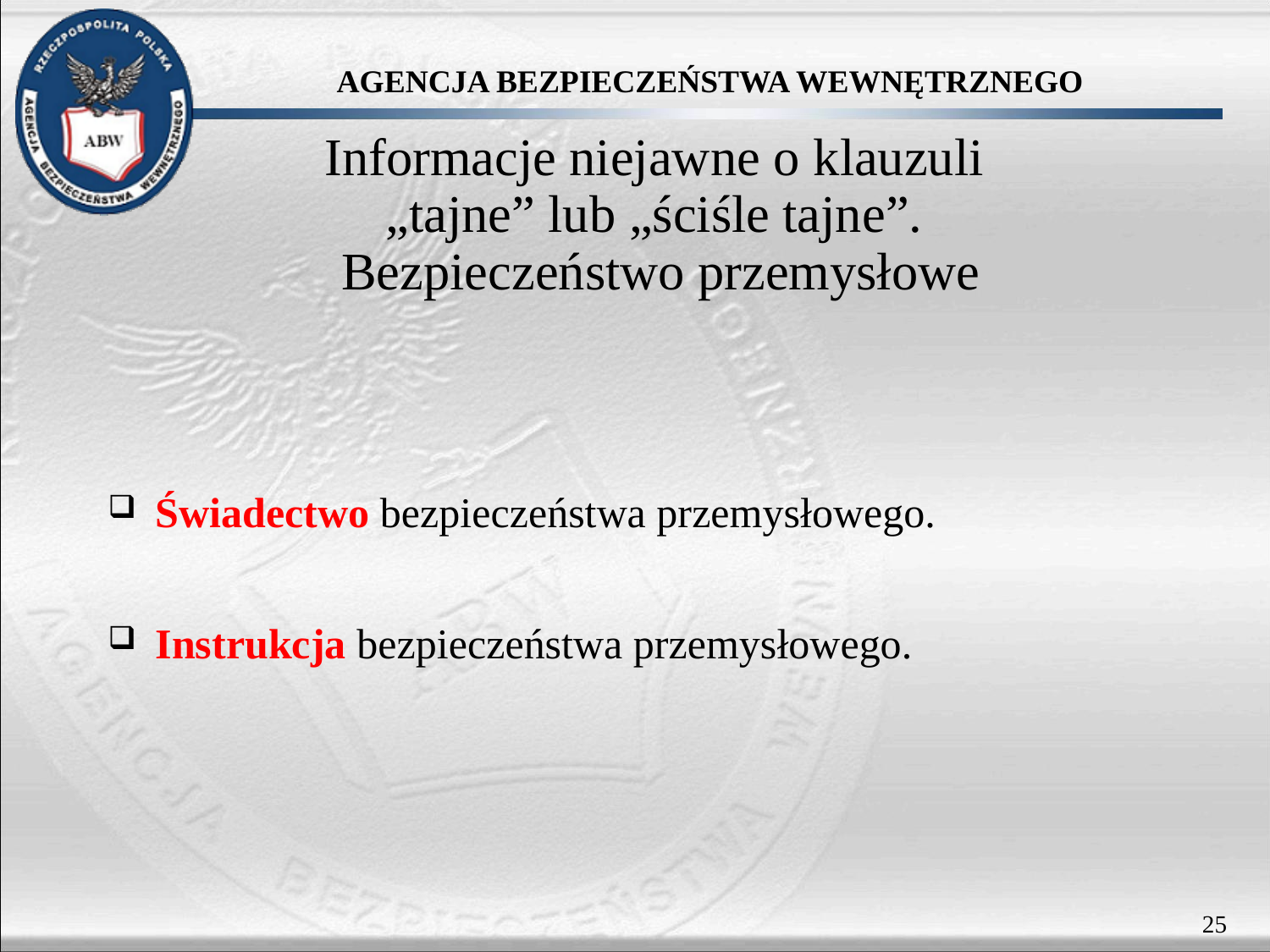

Informacje niejawne o klauzuli
„tajne” lub „ściśle tajne”.
Bezpieczeństwo przemysłowe
Świadectwo bezpieczeństwa przemysłowego.

Instrukcja bezpieczeństwa przemysłowego.
25